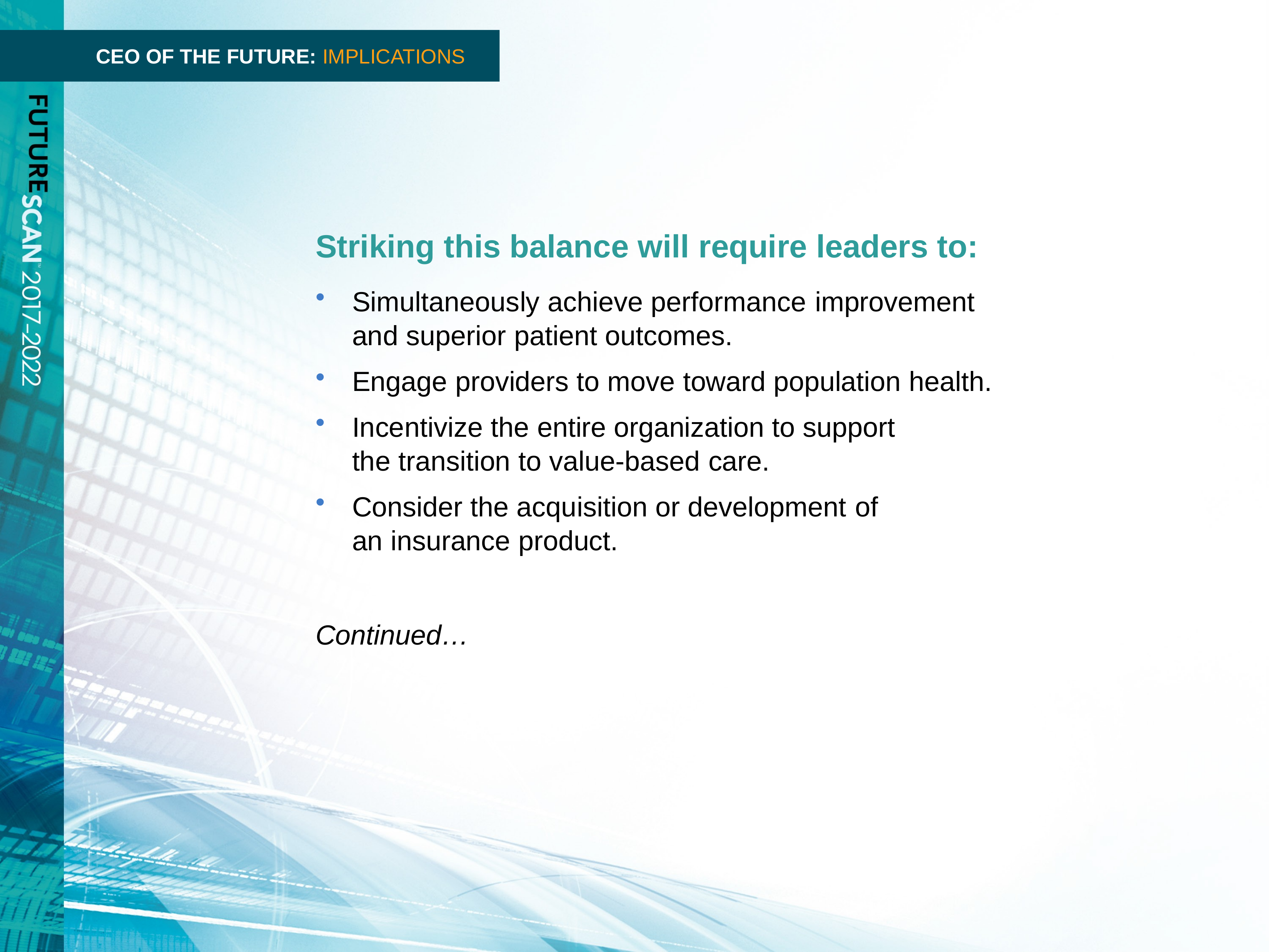

CEO OF THE FUTURE: IMPLICATIONS
Striking this balance will require leaders to:
Simultaneously achieve performance improvement  and superior patient outcomes.
Engage providers to move toward population health.
Incentivize the entire organization to support  the transition to value-based care.
Consider the acquisition or development of  an insurance product.

Continued…